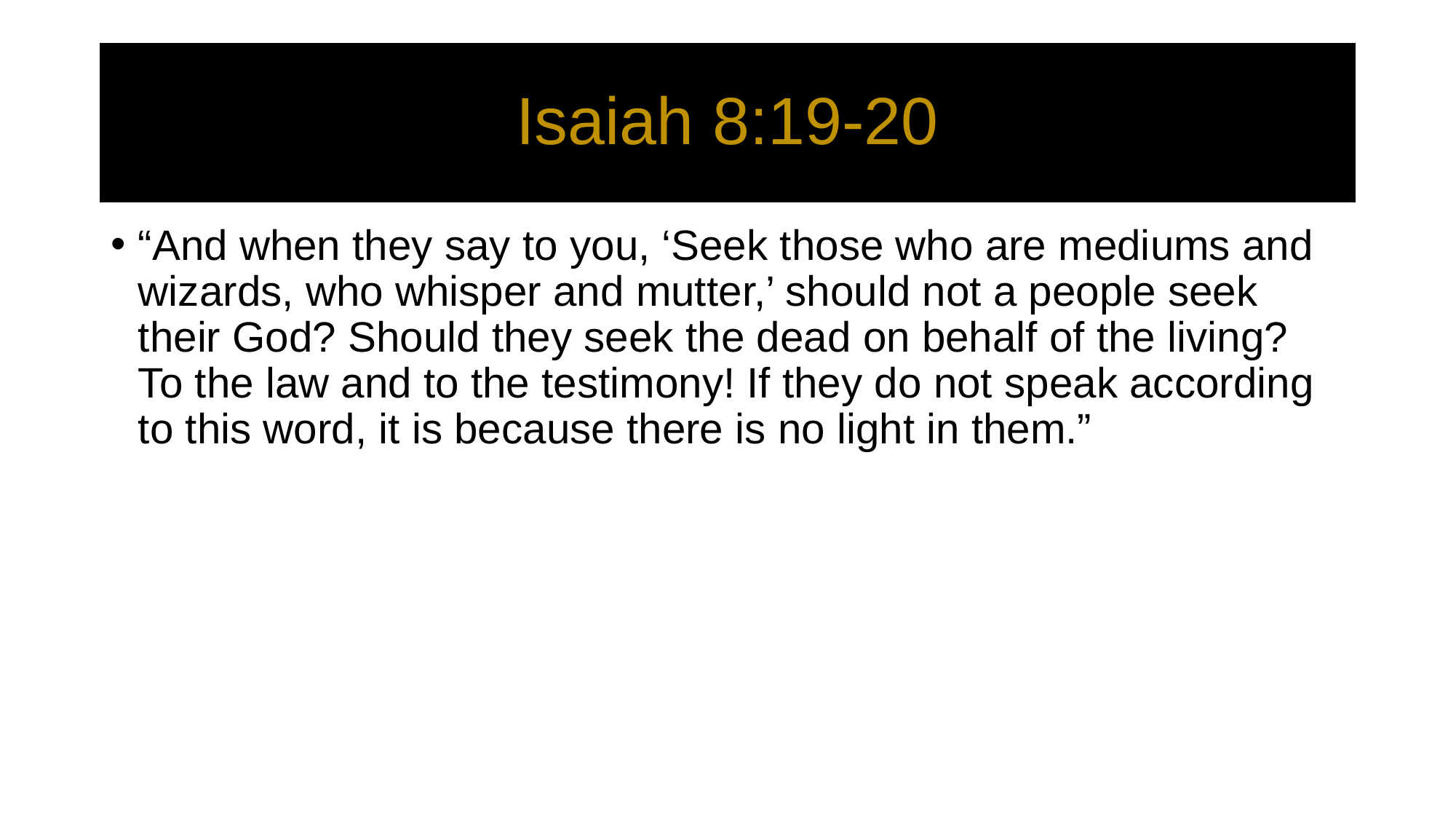

# Isaiah 8:19-20
“And when they say to you, ‘Seek those who are mediums and wizards, who whisper and mutter,’ should not a people seek their God? Should they seek the dead on behalf of the living? To the law and to the testimony! If they do not speak according to this word, it is because there is no light in them.”